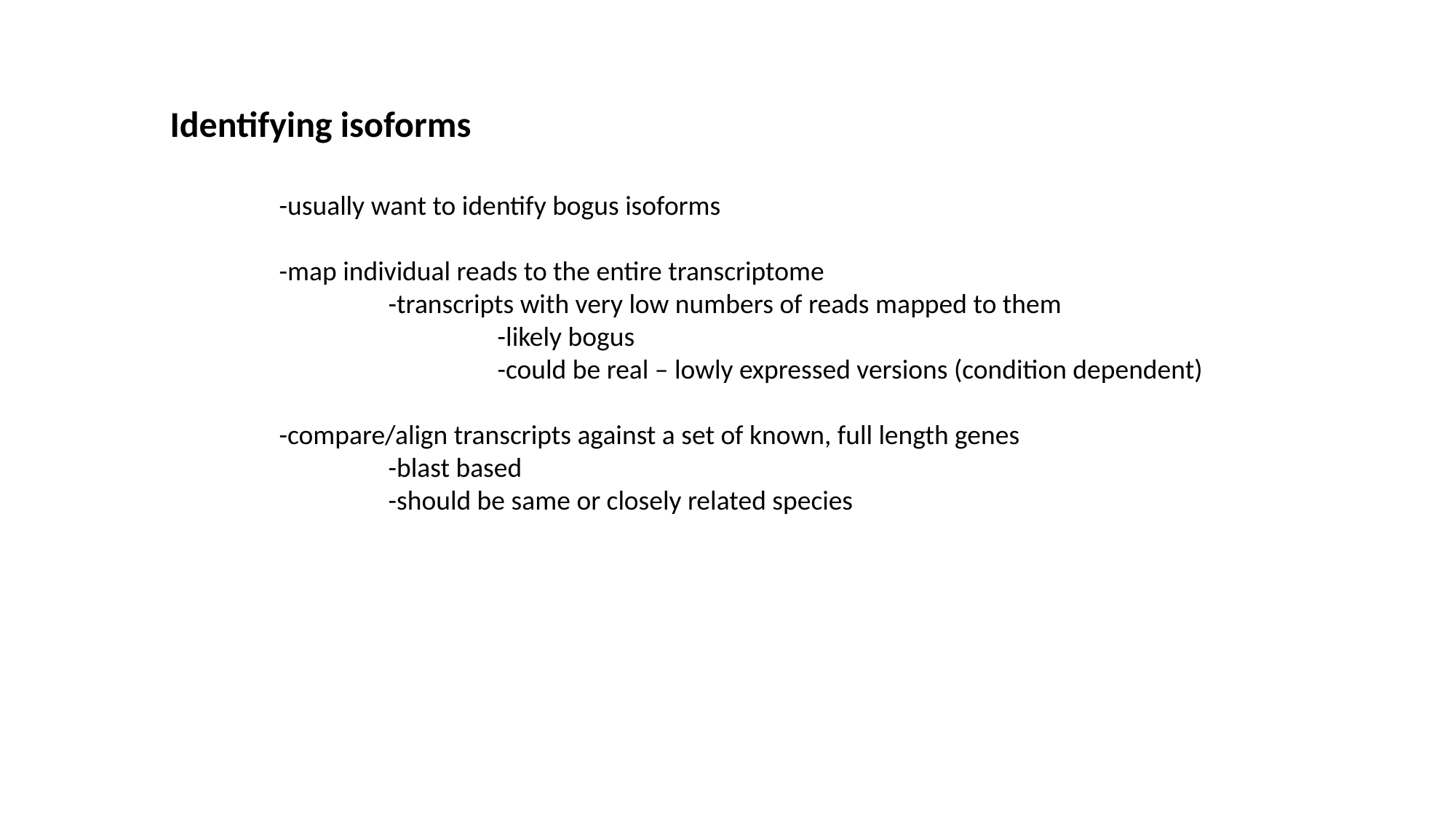

Identifying isoforms

	-usually want to identify bogus isoforms

	-map individual reads to the entire transcriptome
		-transcripts with very low numbers of reads mapped to them
			-likely bogus
			-could be real – lowly expressed versions (condition dependent)

	-compare/align transcripts against a set of known, full length genes
		-blast based
		-should be same or closely related species